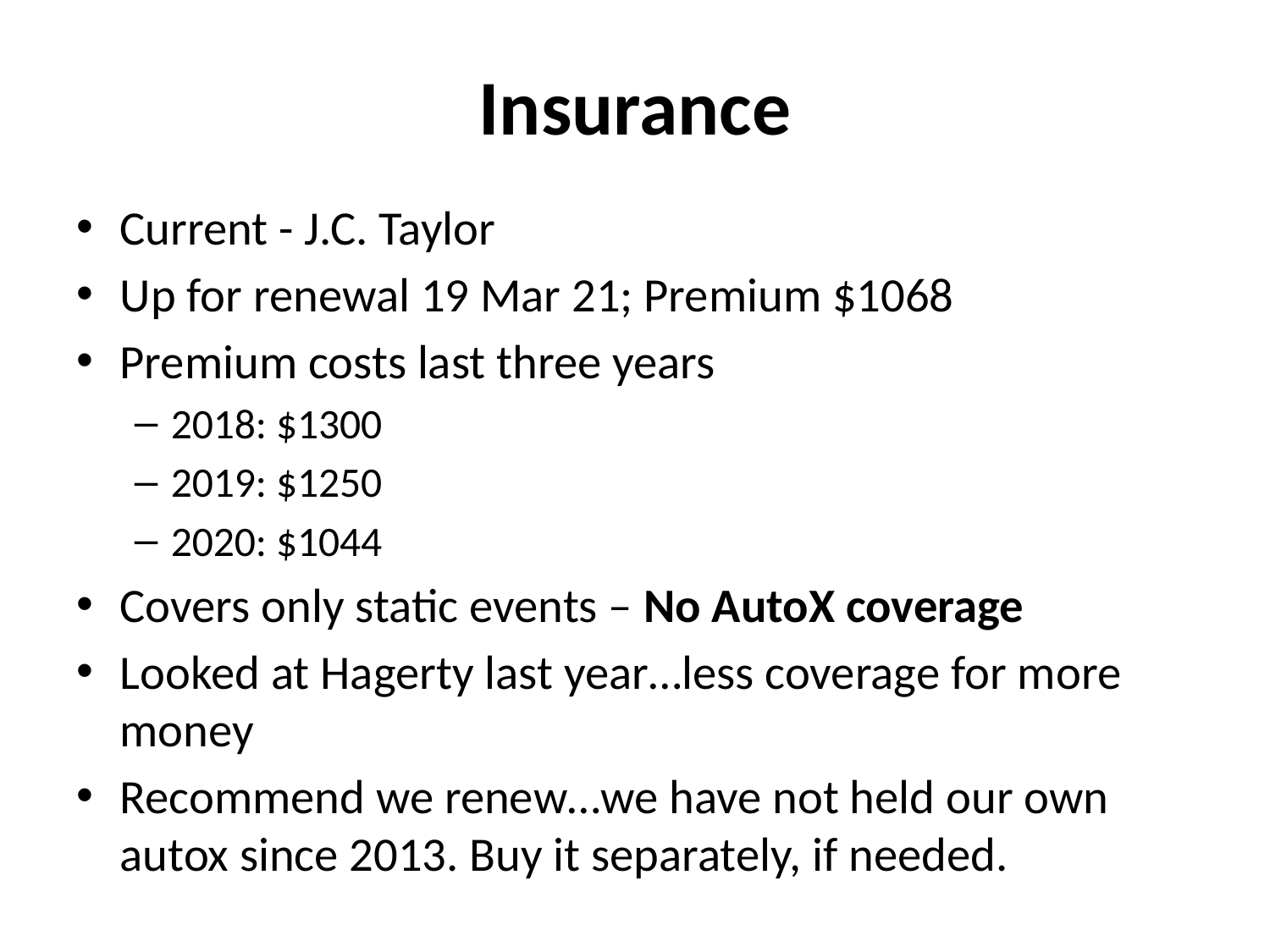

# Insurance
Current - J.C. Taylor
Up for renewal 19 Mar 21; Premium $1068
Premium costs last three years
2018: $1300
2019: $1250
2020: $1044
Covers only static events – No AutoX coverage
Looked at Hagerty last year…less coverage for more money
Recommend we renew…we have not held our own autox since 2013. Buy it separately, if needed.